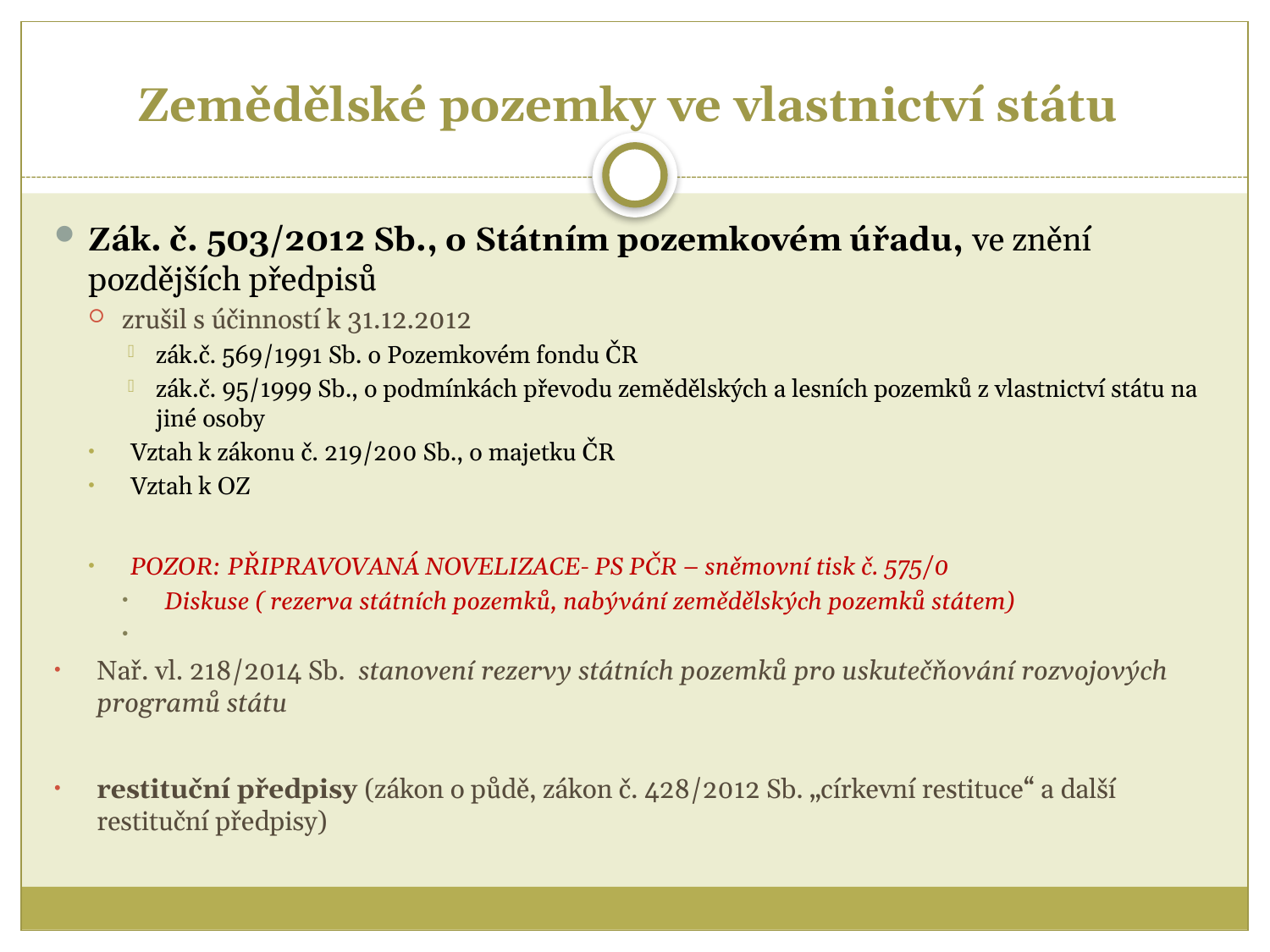

# Zemědělské pozemky ve vlastnictví státu
Zák. č. 503/2012 Sb., o Státním pozemkovém úřadu, ve znění pozdějších předpisů
zrušil s účinností k 31.12.2012
zák.č. 569/1991 Sb. o Pozemkovém fondu ČR
zák.č. 95/1999 Sb., o podmínkách převodu zemědělských a lesních pozemků z vlastnictví státu na jiné osoby
Vztah k zákonu č. 219/200 Sb., o majetku ČR
Vztah k OZ

POZOR: PŘIPRAVOVANÁ NOVELIZACE- PS PČR – sněmovní tisk č. 575/0
Diskuse ( rezerva státních pozemků, nabývání zemědělských pozemků státem)

Nař. vl. 218/2014 Sb.  stanovení rezervy státních pozemků pro uskutečňování rozvojových programů státu

restituční předpisy (zákon o půdě, zákon č. 428/2012 Sb. „církevní restituce“ a další restituční předpisy)